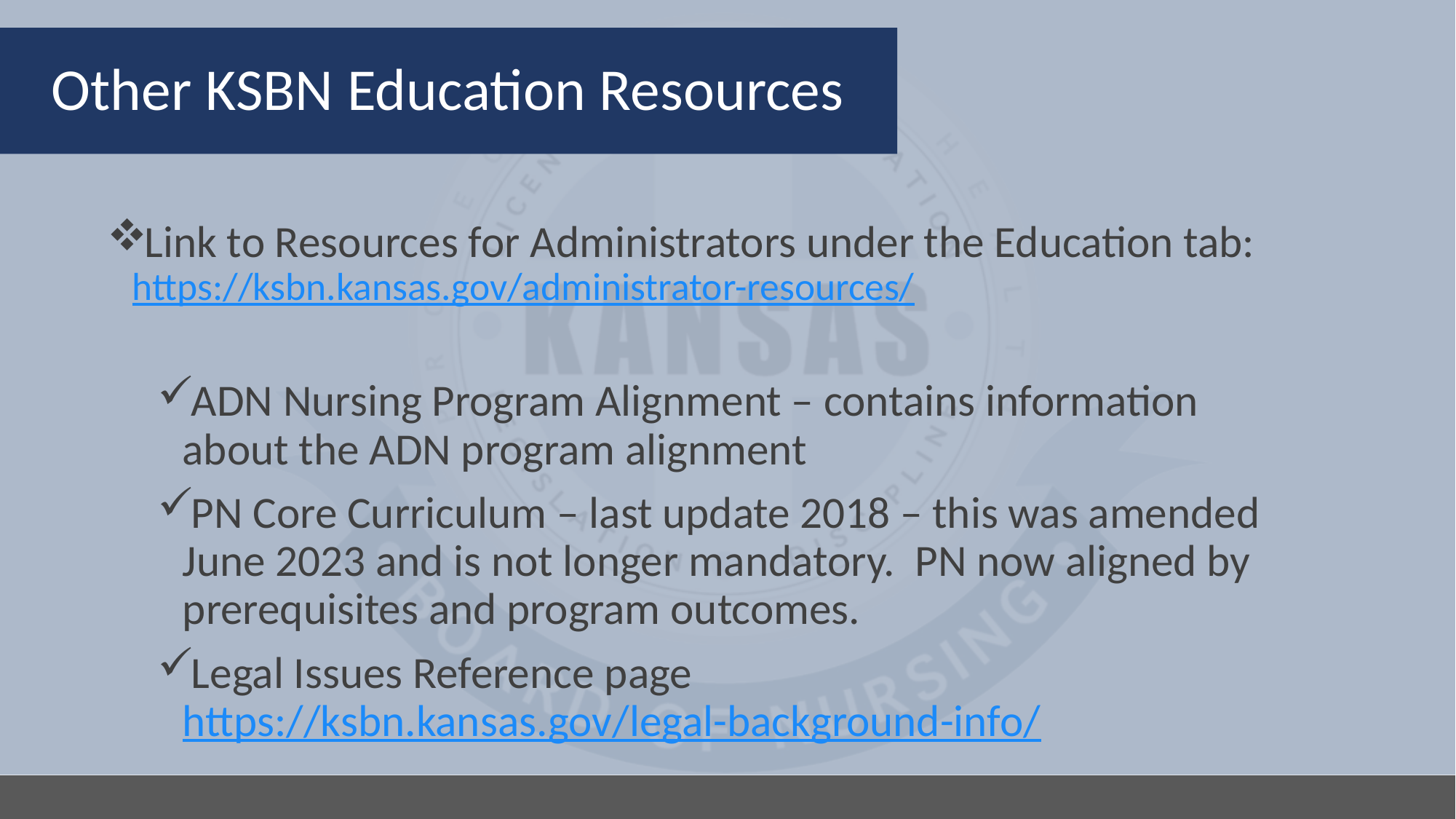

# Other KSBN Education Resources
Link to Resources for Administrators under the Education tab:  https://ksbn.kansas.gov/administrator-resources/

ADN Nursing Program Alignment – contains information about the ADN program alignment
PN Core Curriculum – last update 2018 – this was amended June 2023 and is not longer mandatory.  PN now aligned by prerequisites and program outcomes.
Legal Issues Reference page https://ksbn.kansas.gov/legal-background-info/